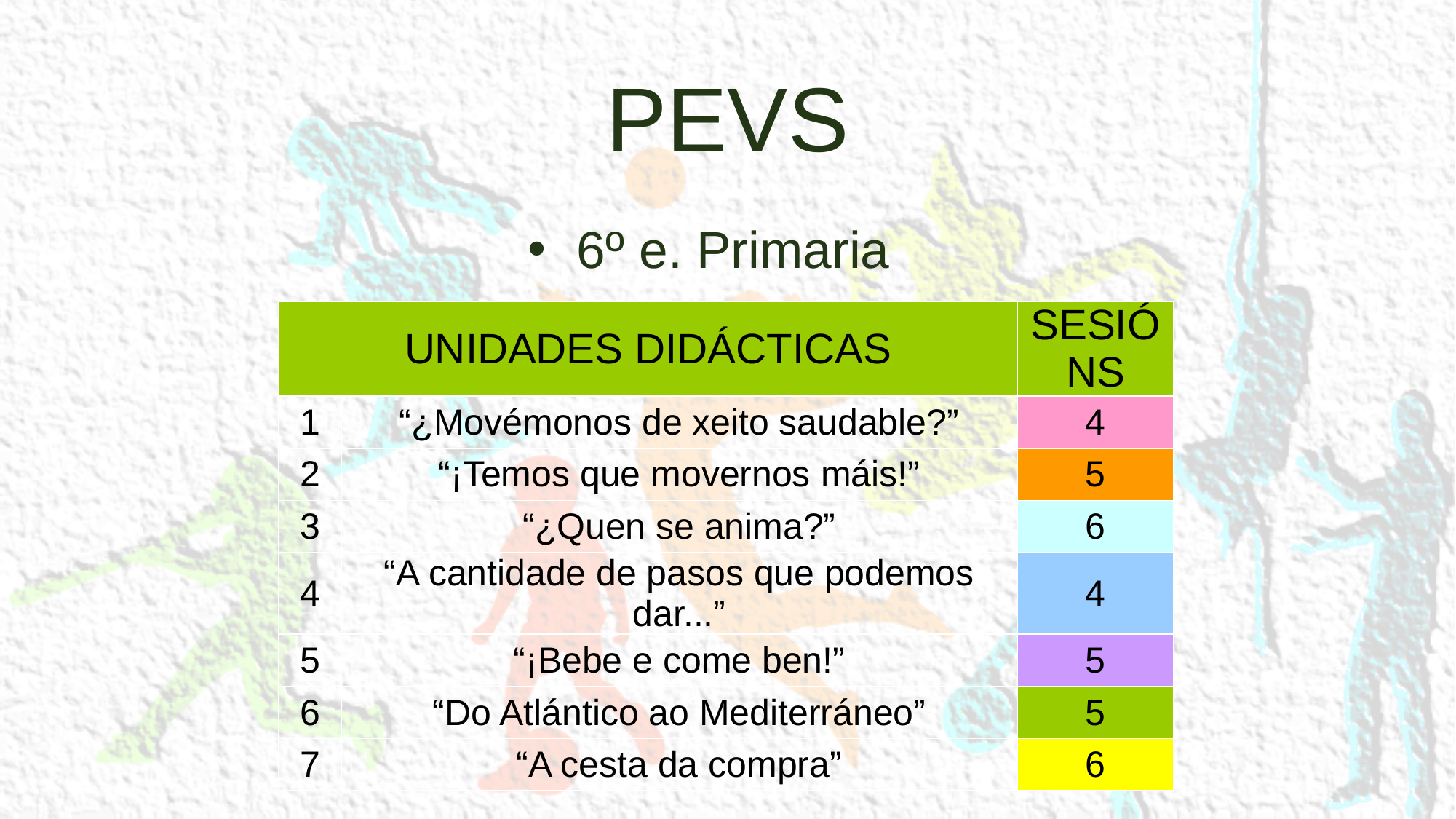

# PEVS
6º e. Primaria
| UNIDADES DIDÁCTICAS |  | SESIÓNS |
| --- | --- | --- |
| 1 | “¿Movémonos de xeito saudable?” | 4 |
| 2 | “¡Temos que movernos máis!” | 5 |
| 3 | “¿Quen se anima?” | 6 |
| 4 | “A cantidade de pasos que podemos dar...” | 4 |
| 5 | “¡Bebe e come ben!” | 5 |
| 6 | “Do Atlántico ao Mediterráneo” | 5 |
| 7 | “A cesta da compra” | 6 |